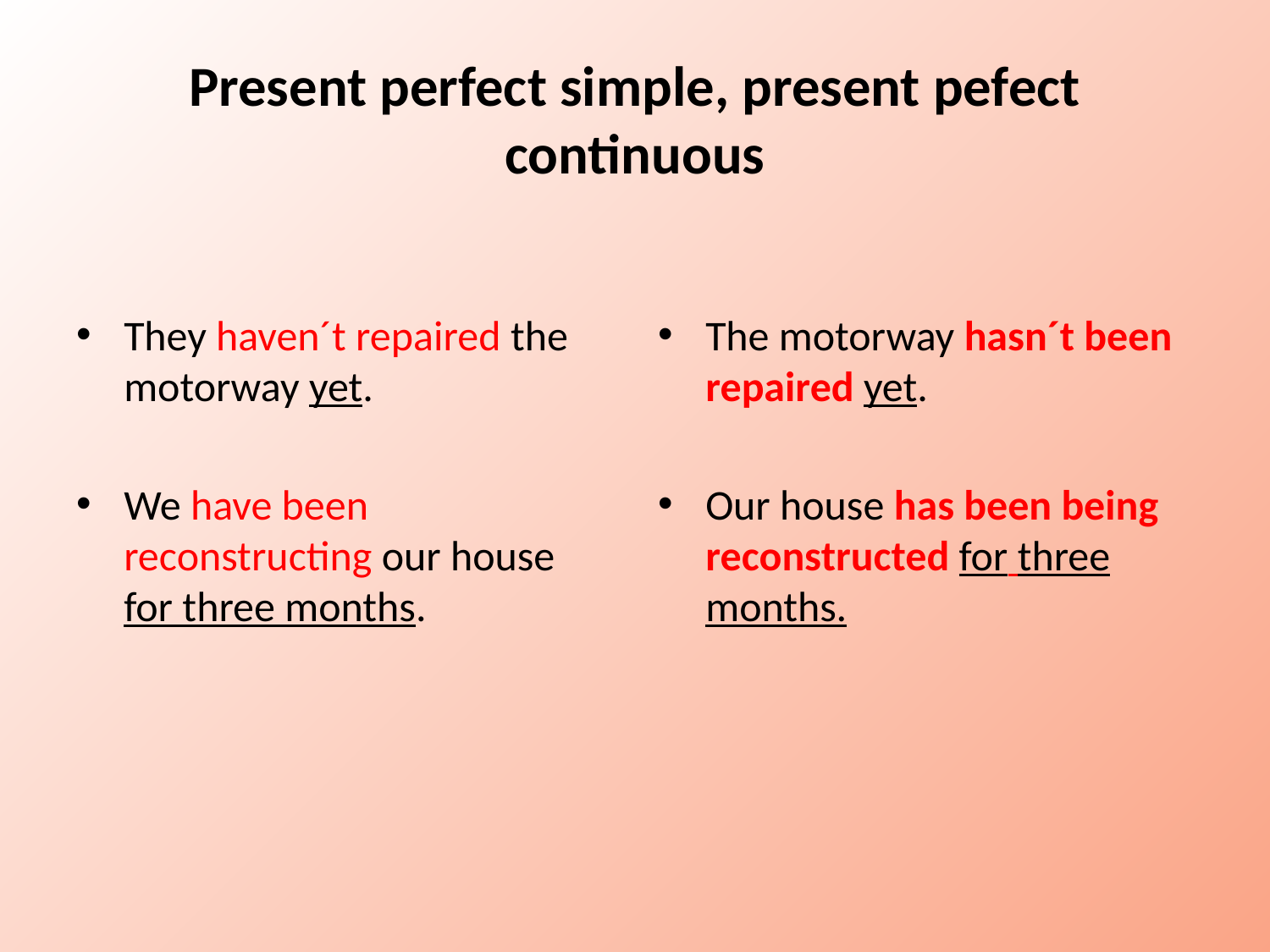

# Present perfect simple, present pefect continuous

They haven´t repaired the motorway yet.

We have been reconstructing our house for three months.
The motorway hasn´t been repaired yet.

Our house has been being reconstructed for three months.